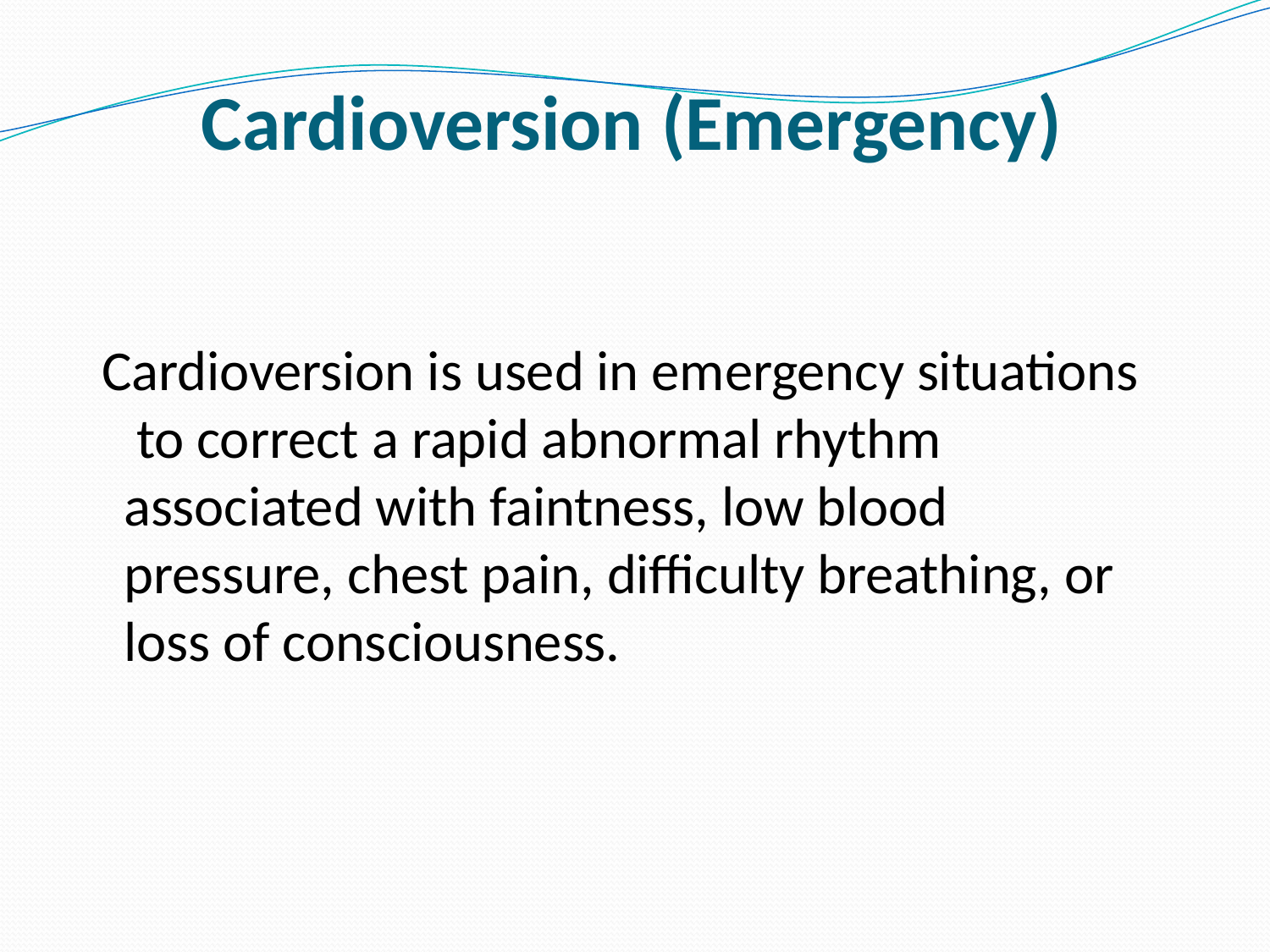

# Cardioversion (Emergency)
Cardioversion is used in emergency situations  to correct a rapid abnormal rhythm  associated with faintness, low blood  pressure, chest pain, difficulty breathing, or  loss of consciousness.